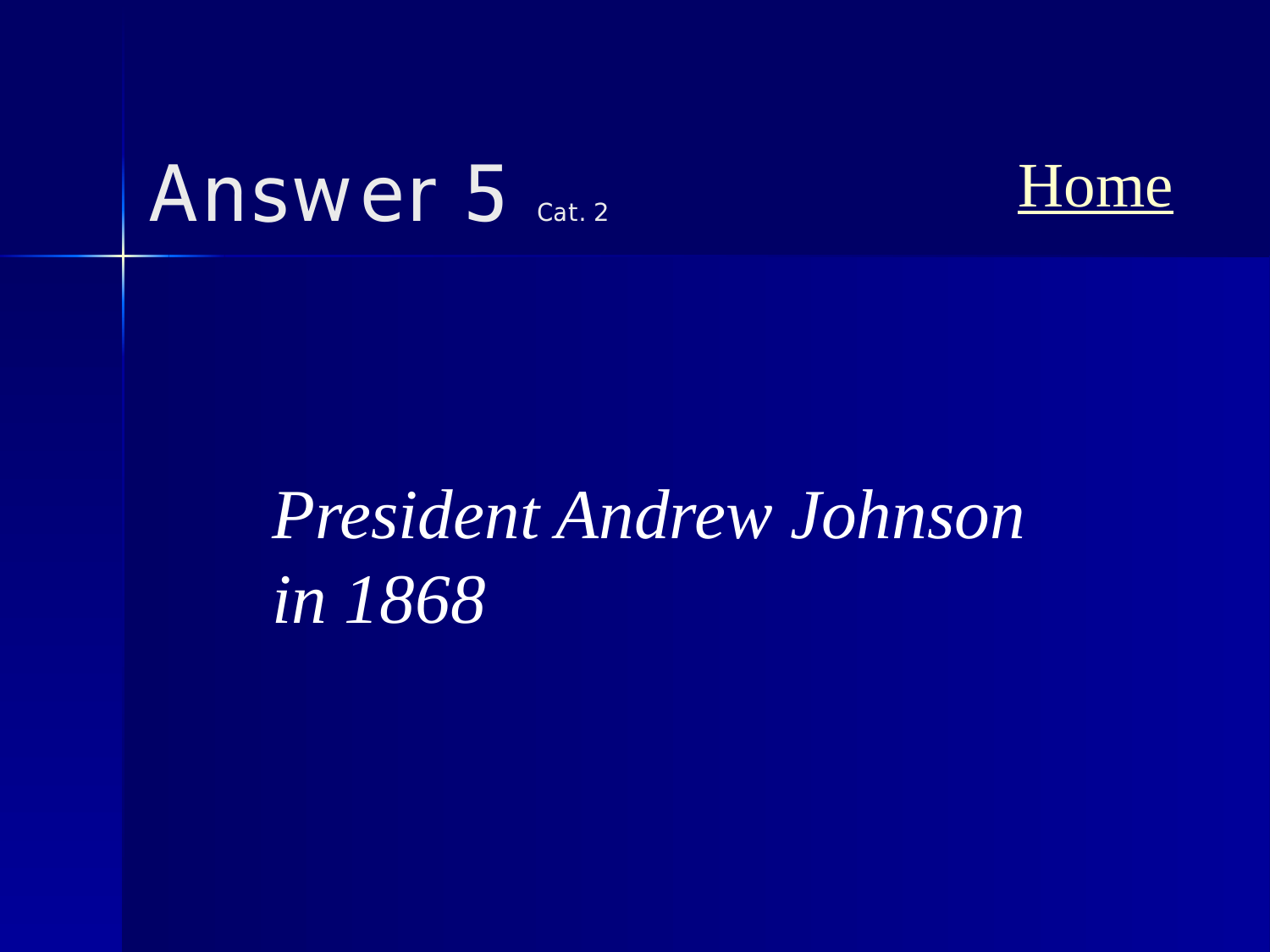

# Answer 5 Cat. 2
Home
President Andrew Johnson in 1868